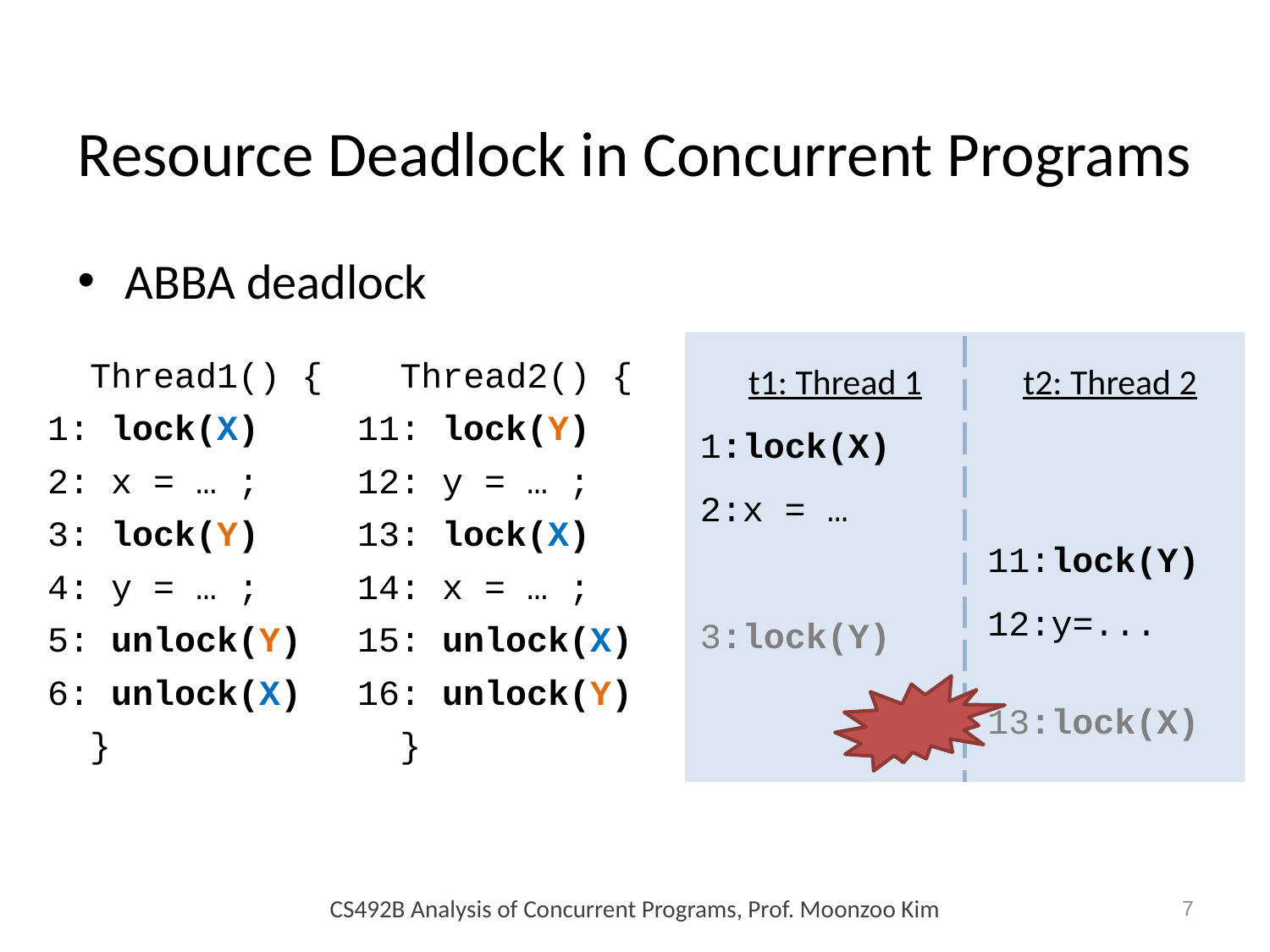

# Resource Deadlock in Concurrent Programs
ABBA deadlock

      t1: Thread 1
1:lock(X)
2:x = …

3:lock(Y)

t2: Thread 2

11:lock(Y)
12:y=...

13:lock(X)

  Thread1() {
1: lock(X)
2: x = … ;
3: lock(Y)
4: y = … ;
5: unlock(Y)
6: unlock(X)
  }
  Thread2() {
11: lock(Y)
12: y = … ;
13: lock(X)
14: x = … ;
15: unlock(X)
16: unlock(Y)
  }

CS492B Analysis of Concurrent Programs, Prof. Moonzoo Kim
7